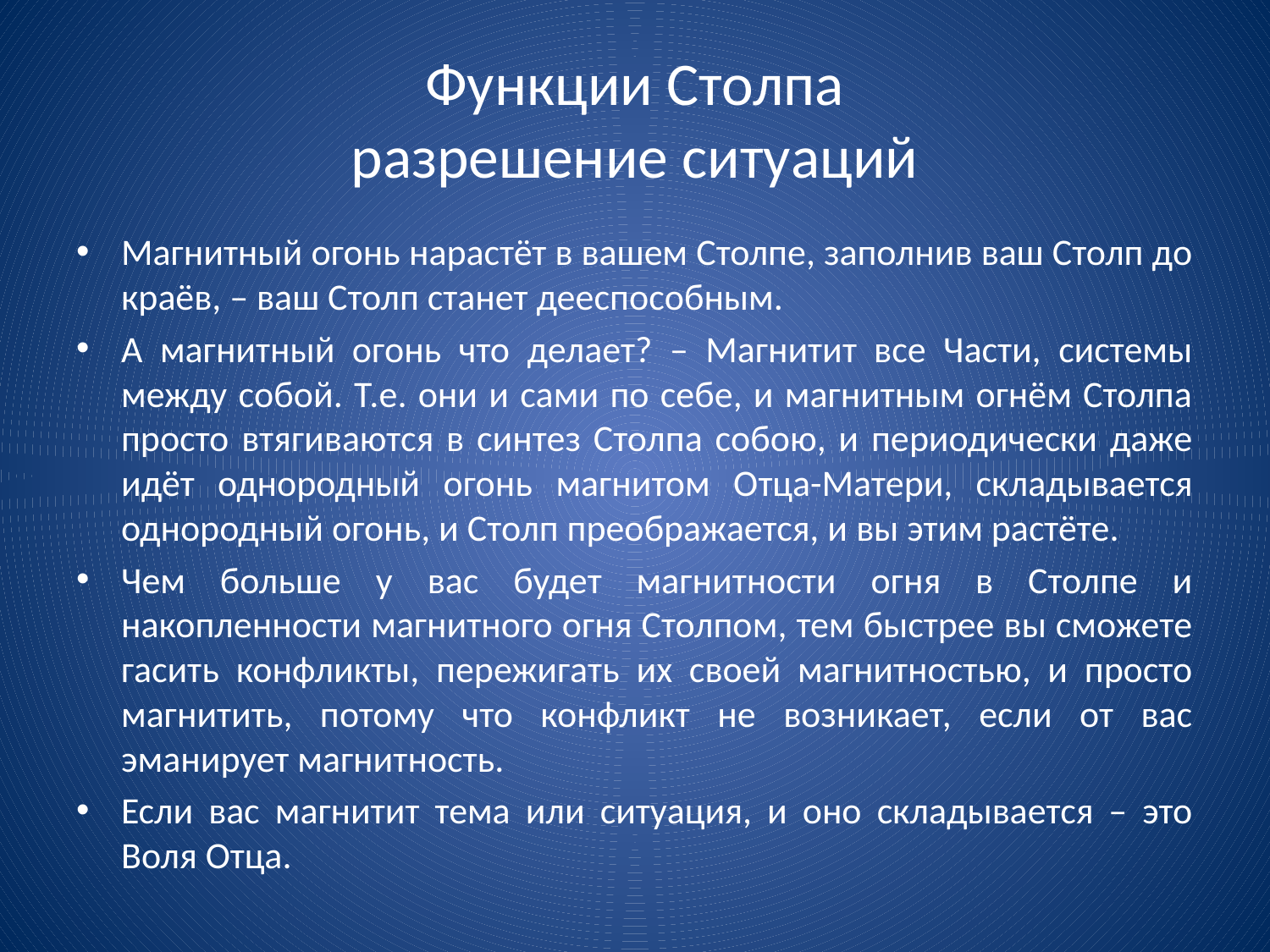

# Функции Столпа разрешение ситуаций
Магнитный огонь нарастёт в вашем Столпе, заполнив ваш Столп до краёв, – ваш Столп станет дееспособным.
А магнитный огонь что делает? – Магнитит все Части, системы между собой. Т.е. они и сами по себе, и магнитным огнём Столпа просто втягиваются в синтез Столпа собою, и периодически даже идёт однородный огонь магнитом Отца-Матери, складывается однородный огонь, и Столп преображается, и вы этим растёте.
Чем больше у вас будет магнитности огня в Столпе и накопленности магнитного огня Столпом, тем быстрее вы сможете гасить конфликты, пережигать их своей магнитностью, и просто магнитить, потому что конфликт не возникает, если от вас эманирует магнитность.
Если вас магнитит тема или ситуация, и оно складывается – это Воля Отца.